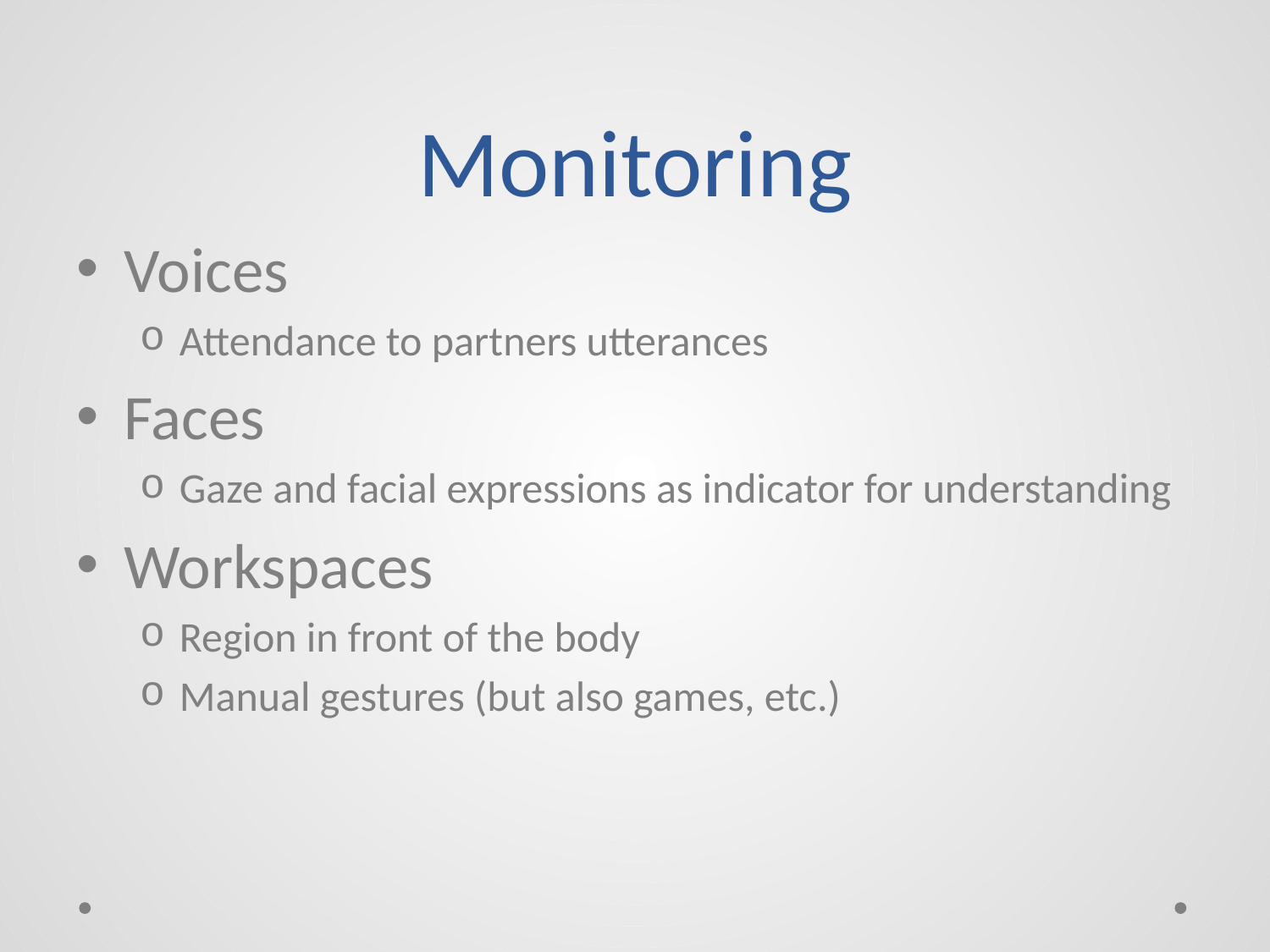

# Monitoring
Voices
Attendance to partners utterances
Faces
Gaze and facial expressions as indicator for understanding
Workspaces
Region in front of the body
Manual gestures (but also games, etc.)